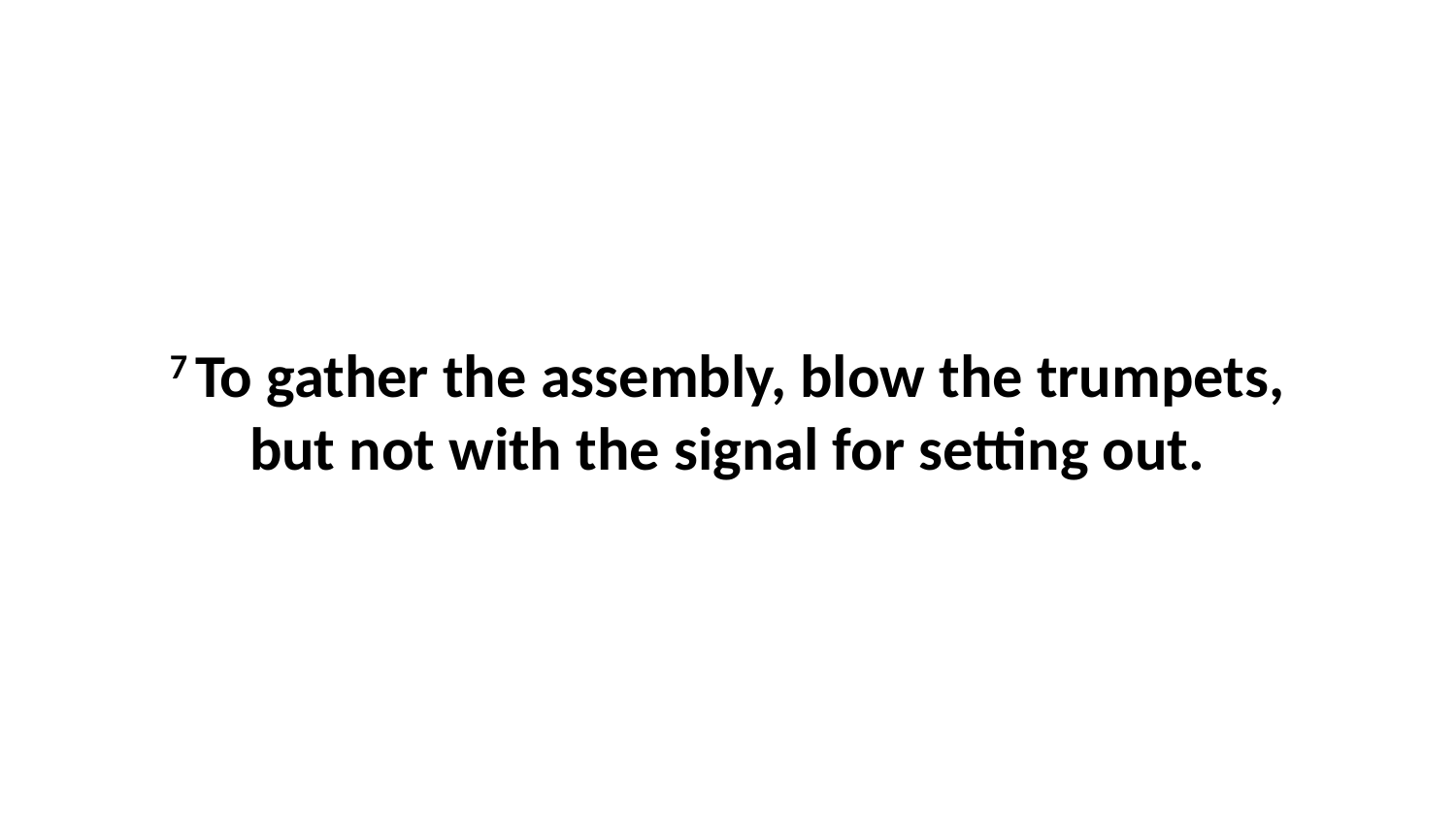

7 To gather the assembly, blow the trumpets, but not with the signal for setting out.